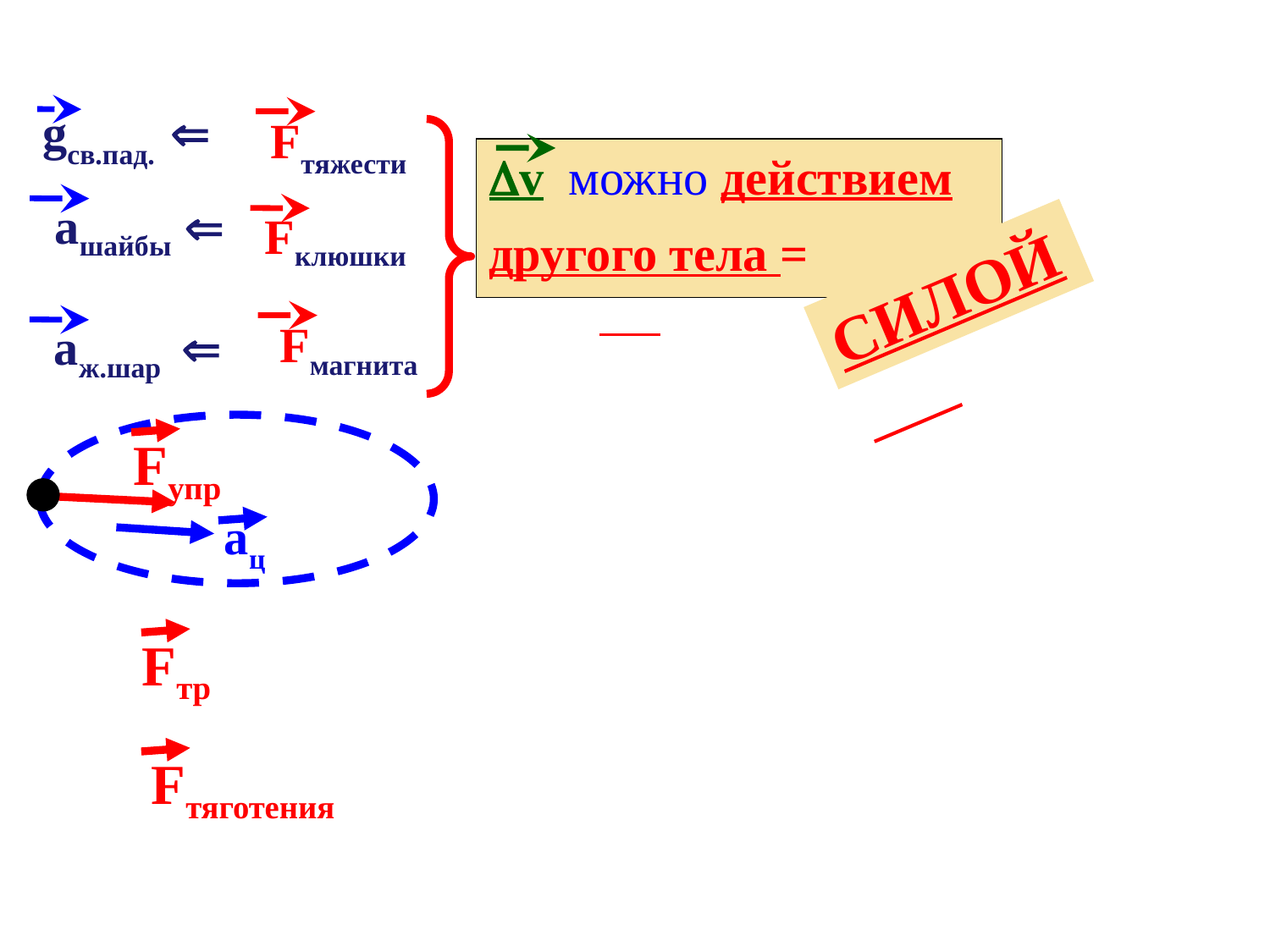

gсв.пад.  ⇐
 Fтяжести

Δv  можно действием
другого тела =
ашайбы ⇐
 Fклюшки
СИЛОЙ
Fмагнита
аж.шар  ⇐

Fупр

ац

Fтр

Fтяготения